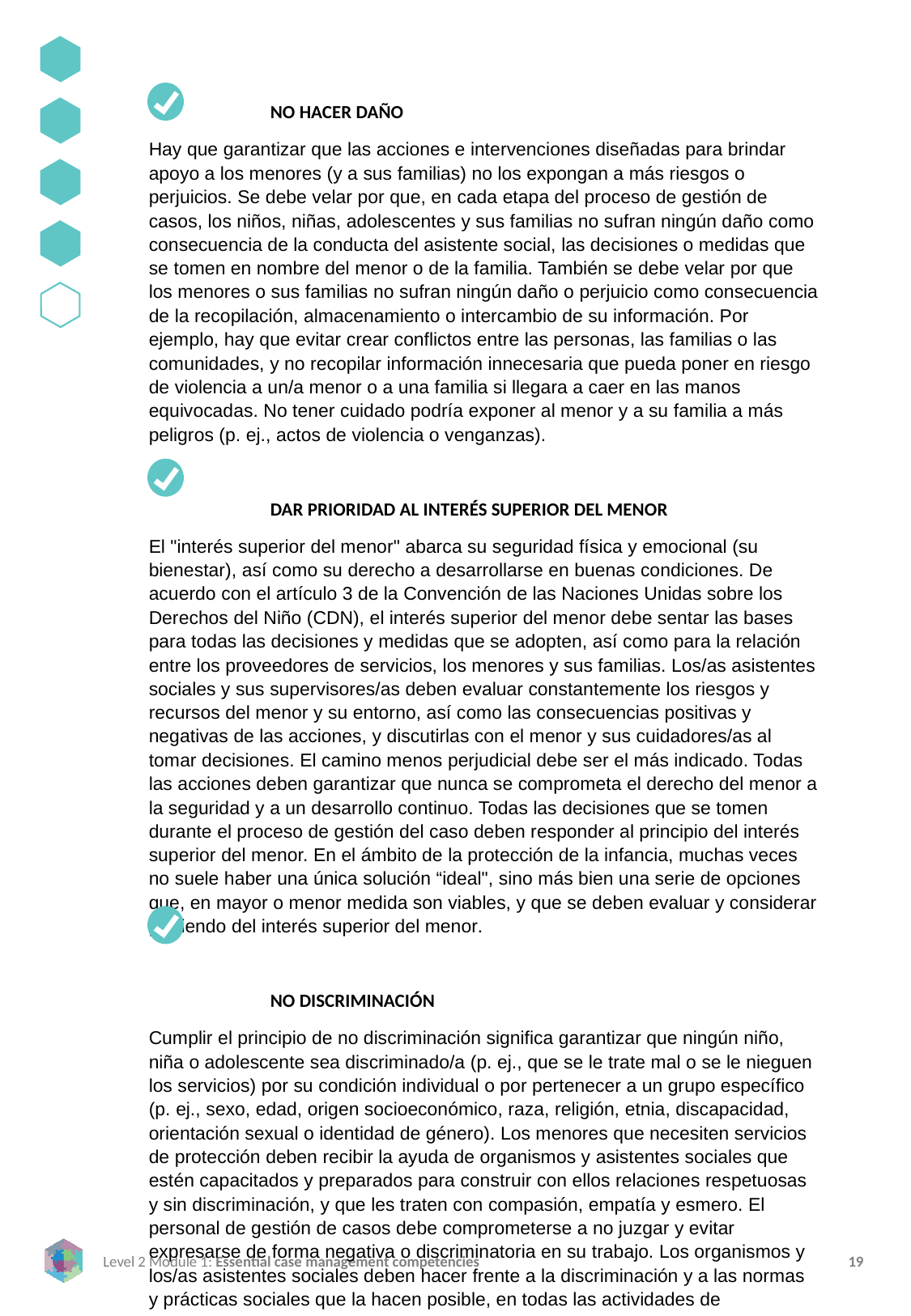

NO HACER DAÑO
Hay que garantizar que las acciones e intervenciones diseñadas para brindar apoyo a los menores (y a sus familias) no los expongan a más riesgos o perjuicios. Se debe velar por que, en cada etapa del proceso de gestión de casos, los niños, niñas, adolescentes y sus familias no sufran ningún daño como consecuencia de la conducta del asistente social, las decisiones o medidas que se tomen en nombre del menor o de la familia. También se debe velar por que los menores o sus familias no sufran ningún daño o perjuicio como consecuencia de la recopilación, almacenamiento o intercambio de su información. Por ejemplo, hay que evitar crear conflictos entre las personas, las familias o las comunidades, y no recopilar información innecesaria que pueda poner en riesgo de violencia a un/a menor o a una familia si llegara a caer en las manos equivocadas. No tener cuidado podría exponer al menor y a su familia a más peligros (p. ej., actos de violencia o venganzas).

	DAR PRIORIDAD AL INTERÉS SUPERIOR DEL MENOR
El "interés superior del menor" abarca su seguridad física y emocional (su bienestar), así como su derecho a desarrollarse en buenas condiciones. De acuerdo con el artículo 3 de la Convención de las Naciones Unidas sobre los Derechos del Niño (CDN), el interés superior del menor debe sentar las bases para todas las decisiones y medidas que se adopten, así como para la relación entre los proveedores de servicios, los menores y sus familias. Los/as asistentes sociales y sus supervisores/as deben evaluar constantemente los riesgos y recursos del menor y su entorno, así como las consecuencias positivas y negativas de las acciones, y discutirlas con el menor y sus cuidadores/as al tomar decisiones. El camino menos perjudicial debe ser el más indicado. Todas las acciones deben garantizar que nunca se comprometa el derecho del menor a la seguridad y a un desarrollo continuo. Todas las decisiones que se tomen durante el proceso de gestión del caso deben responder al principio del interés superior del menor. En el ámbito de la protección de la infancia, muchas veces no suele haber una única solución “ideal", sino más bien una serie de opciones que, en mayor o menor medida son viables, y que se deben evaluar y considerar partiendo del interés superior del menor.

	NO DISCRIMINACIÓN
Cumplir el principio de no discriminación significa garantizar que ningún niño, niña o adolescente sea discriminado/a (p. ej., que se le trate mal o se le nieguen los servicios) por su condición individual o por pertenecer a un grupo específico (p. ej., sexo, edad, origen socioeconómico, raza, religión, etnia, discapacidad, orientación sexual o identidad de género). Los menores que necesiten servicios de protección deben recibir la ayuda de organismos y asistentes sociales que estén capacitados y preparados para construir con ellos relaciones respetuosas y sin discriminación, y que les traten con compasión, empatía y esmero. El personal de gestión de casos debe comprometerse a no juzgar y evitar expresarse de forma negativa o discriminatoria en su trabajo. Los organismos y los/as asistentes sociales deben hacer frente a la discriminación y a las normas y prácticas sociales que la hacen posible, en todas las actividades de sensibilización, prevención o respuesta que lideren.